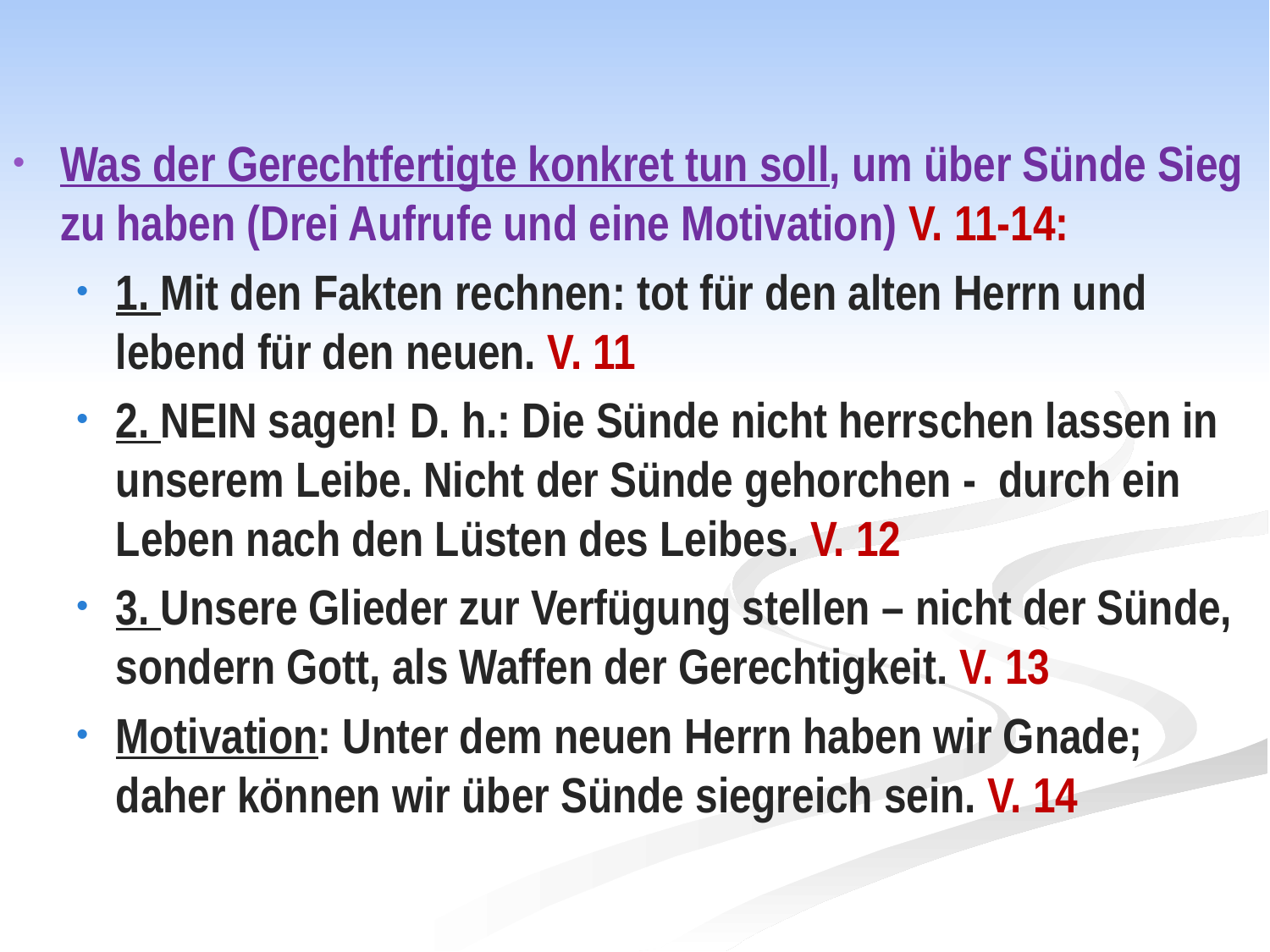

Was der Gerechtfertigte konkret tun soll, um über Sünde Sieg zu haben (Drei Aufrufe und eine Motivation) V. 11-14:
1. Mit den Fakten rechnen: tot für den alten Herrn und lebend für den neuen. V. 11
2. NEIN sagen! D. h.: Die Sünde nicht herrschen lassen in unserem Leibe. Nicht der Sünde gehorchen -  durch ein Leben nach den Lüsten des Leibes. V. 12
3. Unsere Glieder zur Verfügung stellen – nicht der Sünde, sondern Gott, als Waffen der Gerechtigkeit. V. 13
Motivation: Unter dem neuen Herrn haben wir Gnade; daher können wir über Sünde siegreich sein. V. 14